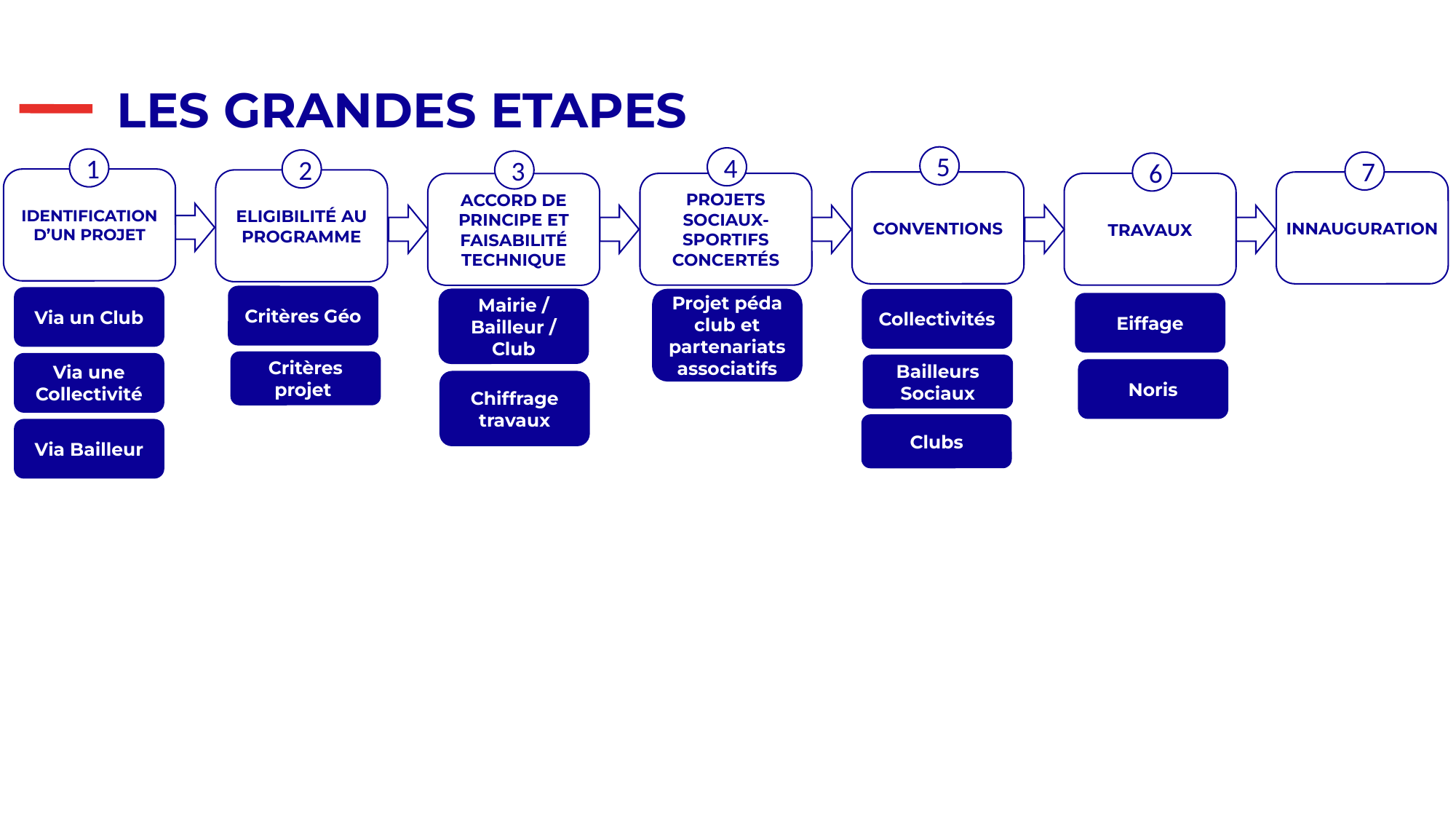

LES GRANDES ETAPES
5
4
1
2
3
7
6
IDENTIFICATION D’UN PROJET
ELIGIBILITÉ AU PROGRAMME
CONVENTIONS
INNAUGURATION
PROJETS SOCIAUX-SPORTIFS CONCERTÉS
TRAVAUX
ACCORD DE PRINCIPE ET FAISABILITÉ TECHNIQUE

Critères Géo
Via un Club
Mairie / Bailleur / Club
Projet péda club et partenariats associatifs
Collectivités
Eiffage
Critères projet
Via une Collectivité
Bailleurs Sociaux
Noris
Chiffrage travaux
Clubs
Via Bailleur